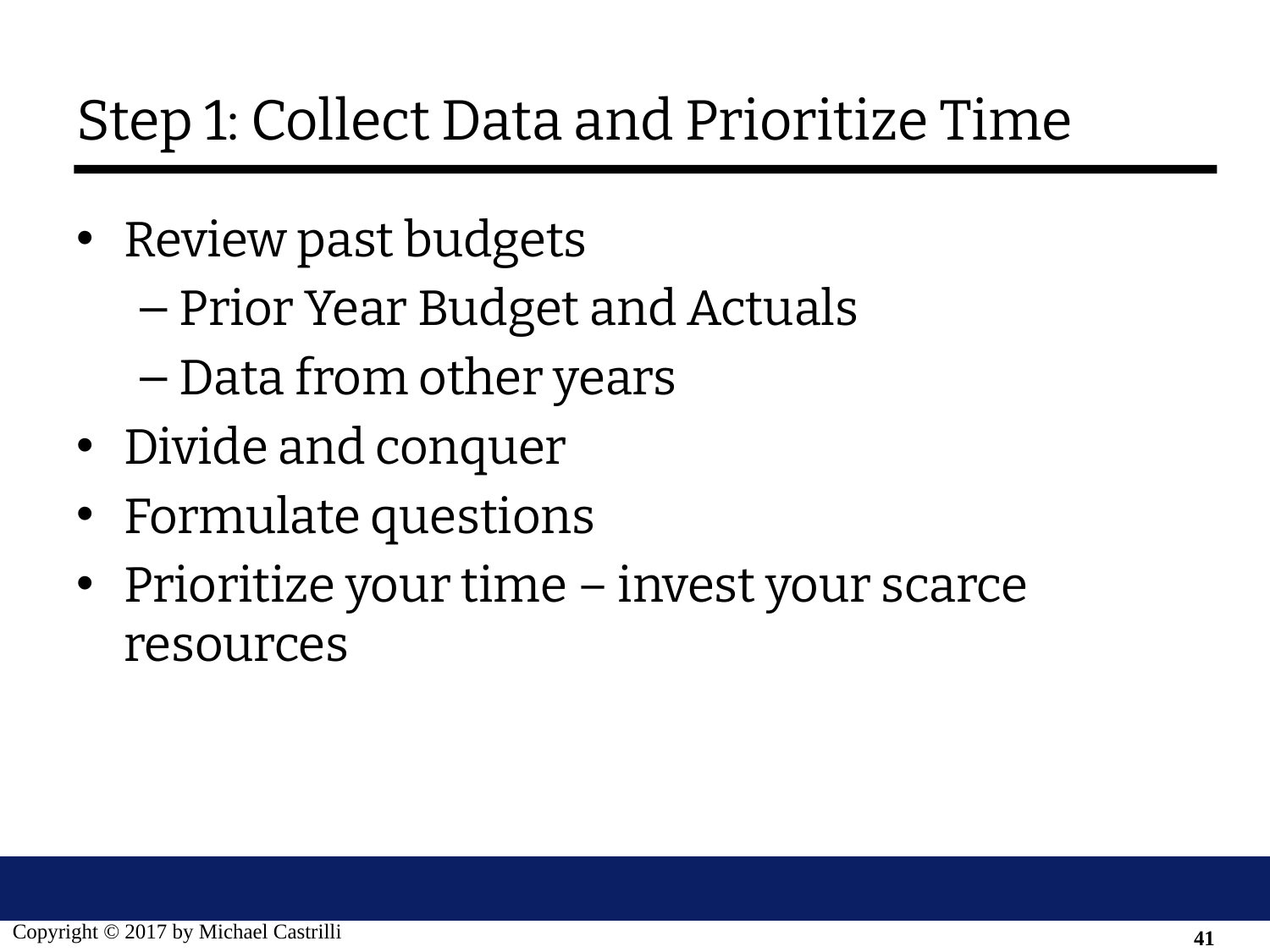

# Step 1: Collect Data and Prioritize Time
Review past budgets
Prior Year Budget and Actuals
Data from other years
Divide and conquer
Formulate questions
Prioritize your time – invest your scarce resources

41